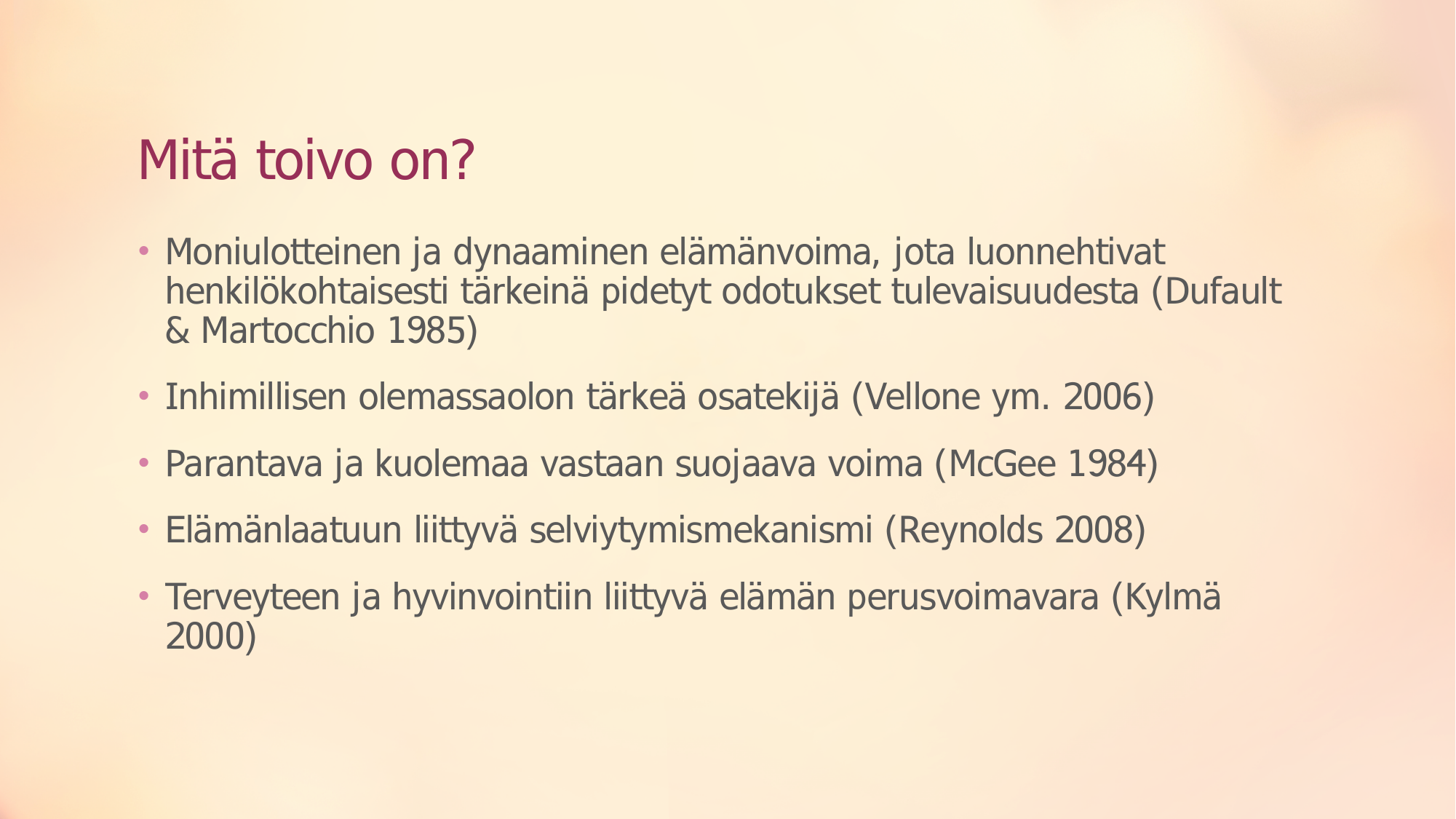

# Mitä toivo on?
Moniulotteinen ja dynaaminen elämänvoima, jota luonnehtivat henkilökohtaisesti tärkeinä pidetyt odotukset tulevaisuudesta (Dufault & Martocchio 1985)
Inhimillisen olemassaolon tärkeä osatekijä (Vellone ym. 2006)
Parantava ja kuolemaa vastaan suojaava voima (McGee 1984)
Elämänlaatuun liittyvä selviytymismekanismi (Reynolds 2008)
Terveyteen ja hyvinvointiin liittyvä elämän perusvoimavara (Kylmä 2000)